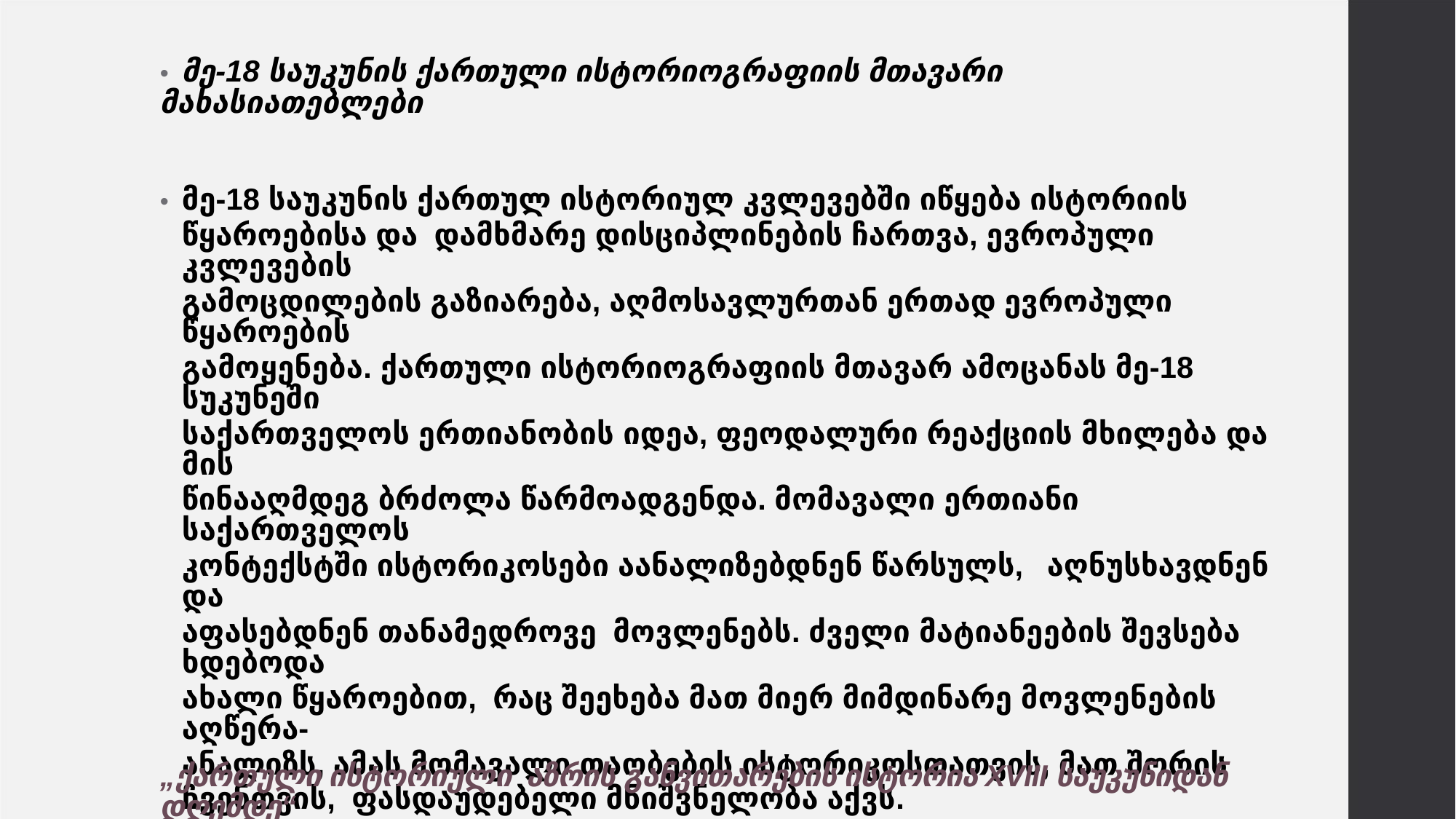

• მე-18 საუკუნის ქართული ისტორიოგრაფიის მთავარი მახასიათებლები
• მე-18 საუკუნის ქართულ ისტორიულ კვლევებში იწყება ისტორიის
წყაროებისა და დამხმარე დისციპლინების ჩართვა, ევროპული კვლევების
გამოცდილების გაზიარება, აღმოსავლურთან ერთად ევროპული წყაროების
გამოყენება. ქართული ისტორიოგრაფიის მთავარ ამოცანას მე-18 სუკუნეში
საქართველოს ერთიანობის იდეა, ფეოდალური რეაქციის მხილება და მის
წინააღმდეგ ბრძოლა წარმოადგენდა. მომავალი ერთიანი საქართველოს
კონტექსტში ისტორიკოსები აანალიზებდნენ წარსულს, აღნუსხავდნენ და
აფასებდნენ თანამედროვე მოვლენებს. ძველი მატიანეების შევსება ხდებოდა
ახალი წყაროებით, რაც შეეხება მათ მიერ მიმდინარე მოვლენების აღწერა-
ანალიზს, ამას მომავალი თაობების ისტორიკოსთათვის, მათ შორის
ჩვენთვის, ფასდაუდებელი მნიშვნელობა აქვს.
„ქართული ისტორიული აზრის განვითარების ისტორია XVIII საუკუნიდან დღემდე“